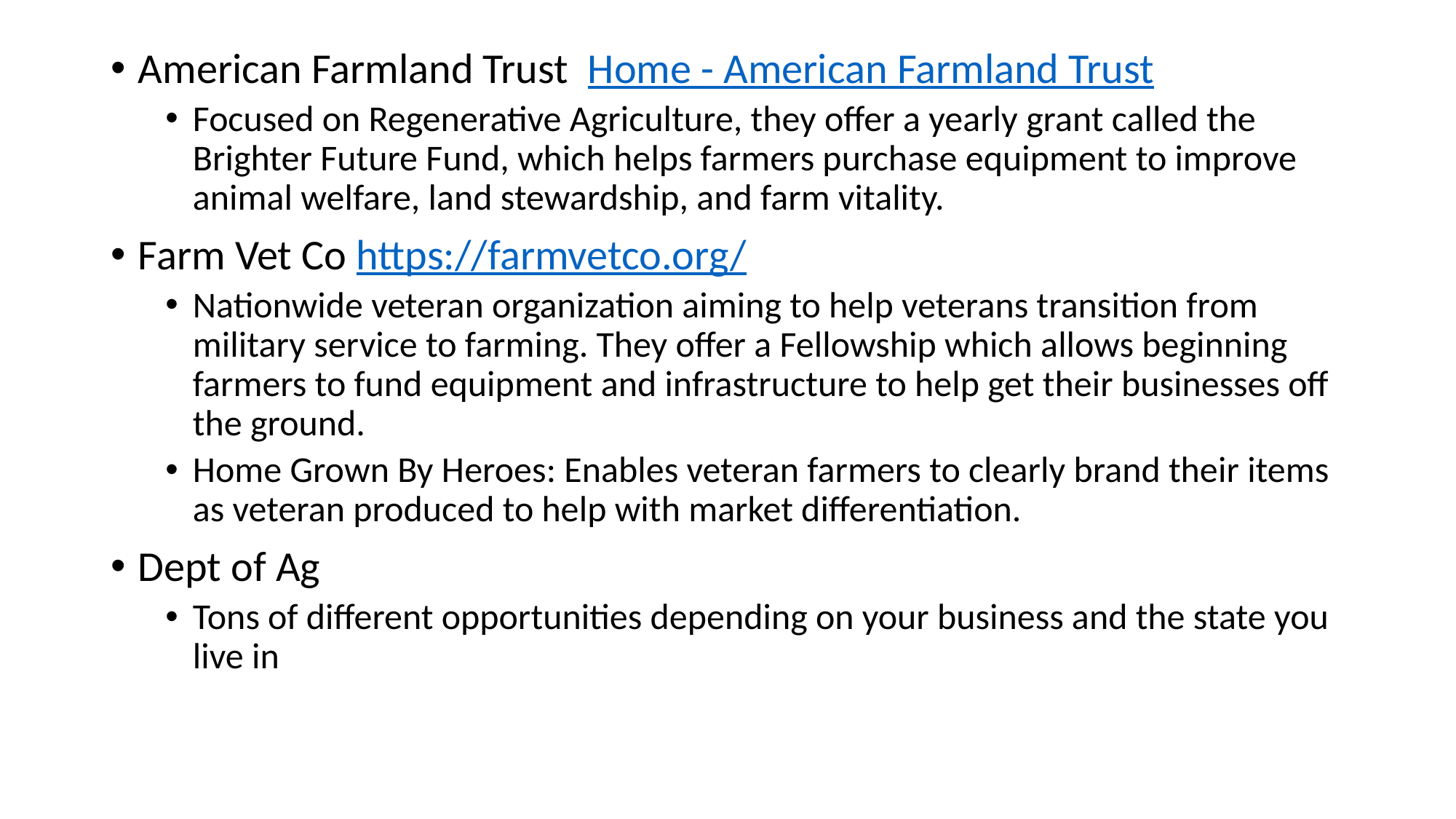

American Farmland Trust  Home - American Farmland Trust
Focused on Regenerative Agriculture, they offer a yearly grant called the Brighter Future Fund, which helps farmers purchase equipment to improve animal welfare, land stewardship, and farm vitality.
Farm Vet Co https://farmvetco.org/
Nationwide veteran organization aiming to help veterans transition from military service to farming. They offer a Fellowship which allows beginning farmers to fund equipment and infrastructure to help get their businesses off the ground.
Home Grown By Heroes: Enables veteran farmers to clearly brand their items as veteran produced to help with market differentiation.
Dept of Ag
Tons of different opportunities depending on your business and the state you live in